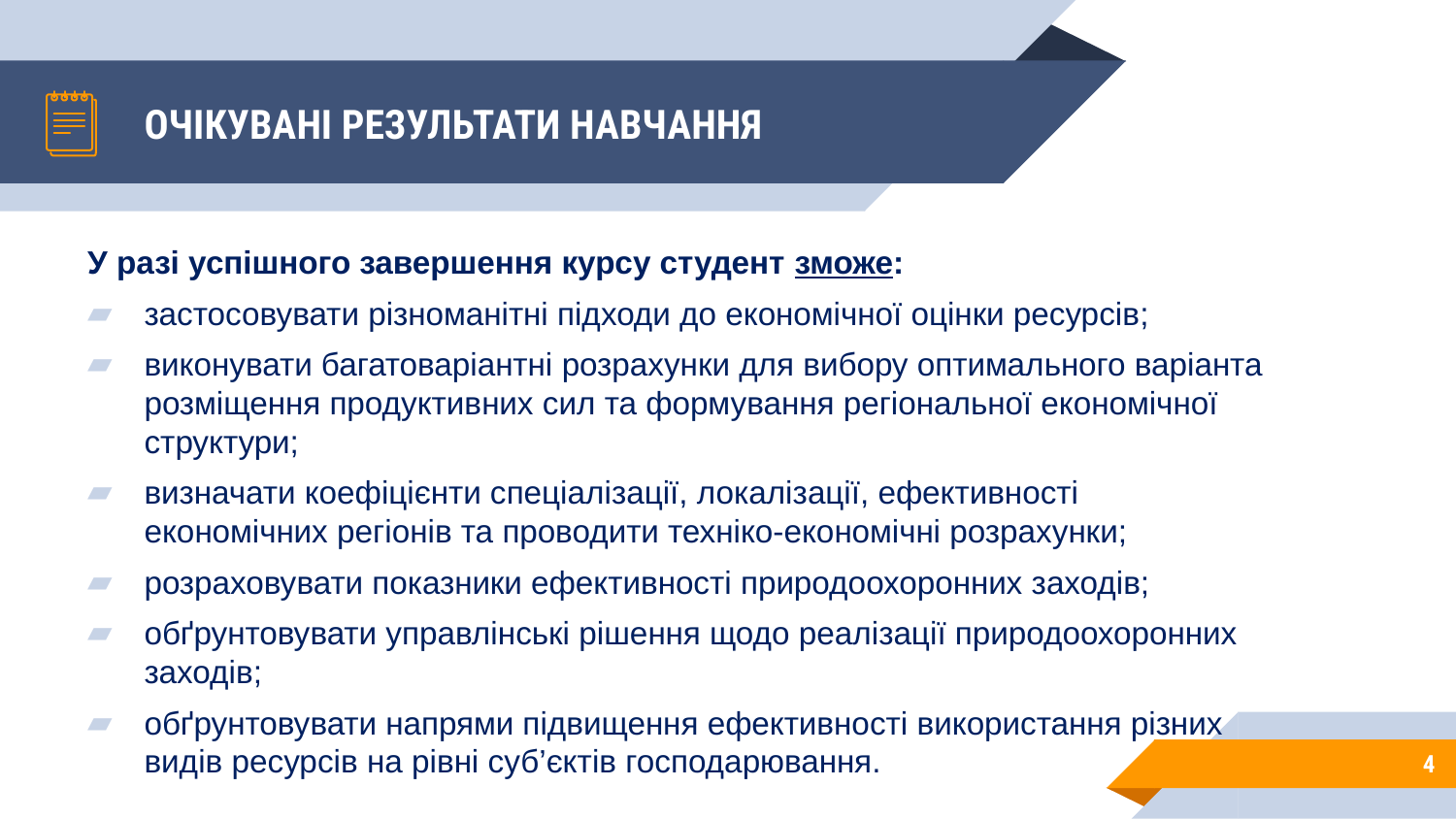

# ОЧІКУВАНІ РЕЗУЛЬТАТИ НАВЧАННЯ

У разі успішного завершення курсу студент зможе:
застосовувати різноманітні підходи до економічної оцінки ресурсів;
виконувати багатоваріантні розрахунки для вибору оптимального варіанта розміщення продуктивних сил та формування регіональної економічної структури;
визначати коефіцієнти спеціалізації, локалізації, ефективності економічних регіонів та проводити техніко-економічні розрахунки;
розраховувати показники ефективності природоохоронних заходів;
обґрунтовувати управлінські рішення щодо реалізації природоохоронних заходів;
обґрунтовувати напрями підвищення ефективності використання різних видів ресурсів на рівні суб’єктів господарювання.
4